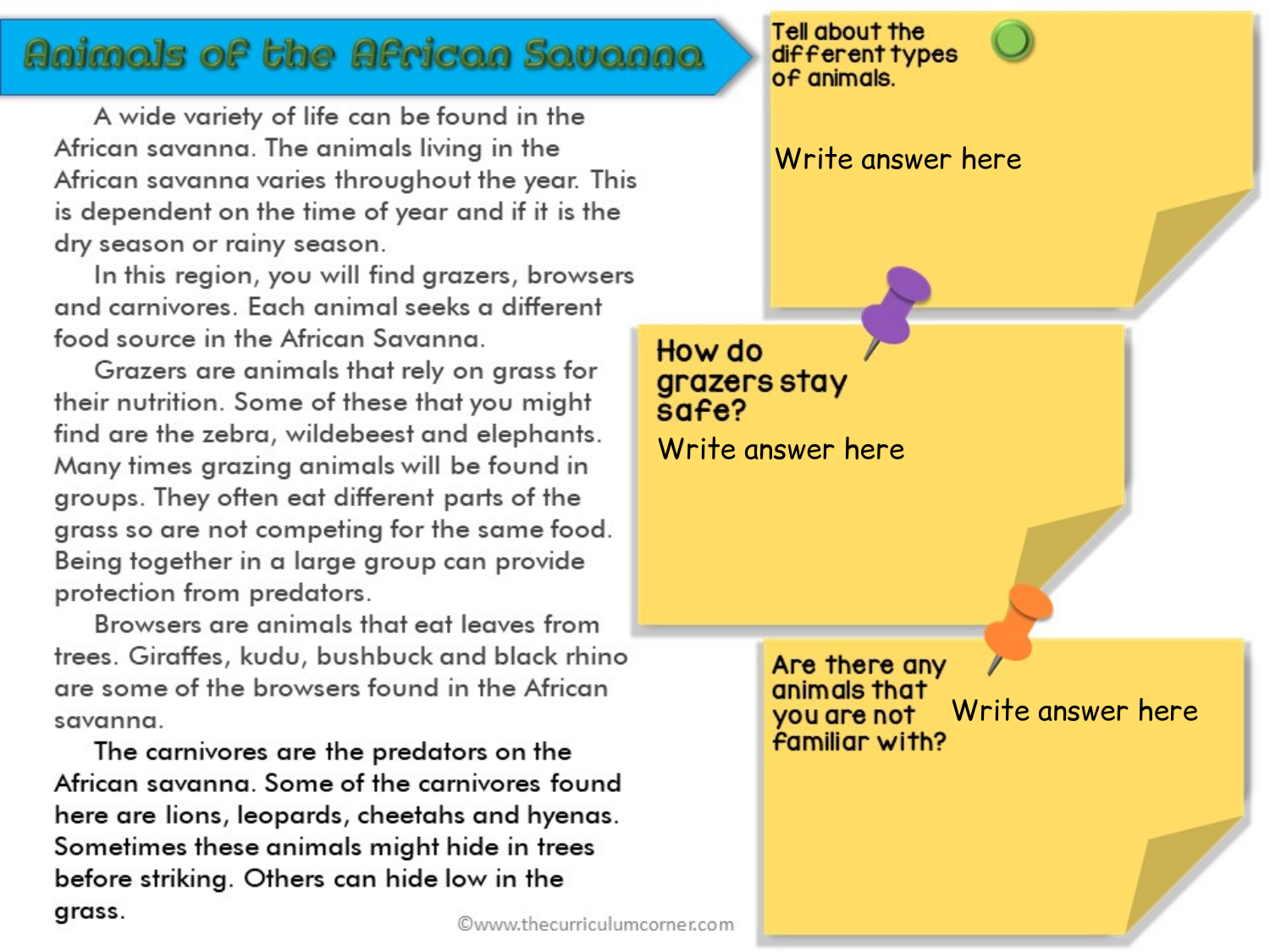

Write answer here

Write answer here

Write answer here